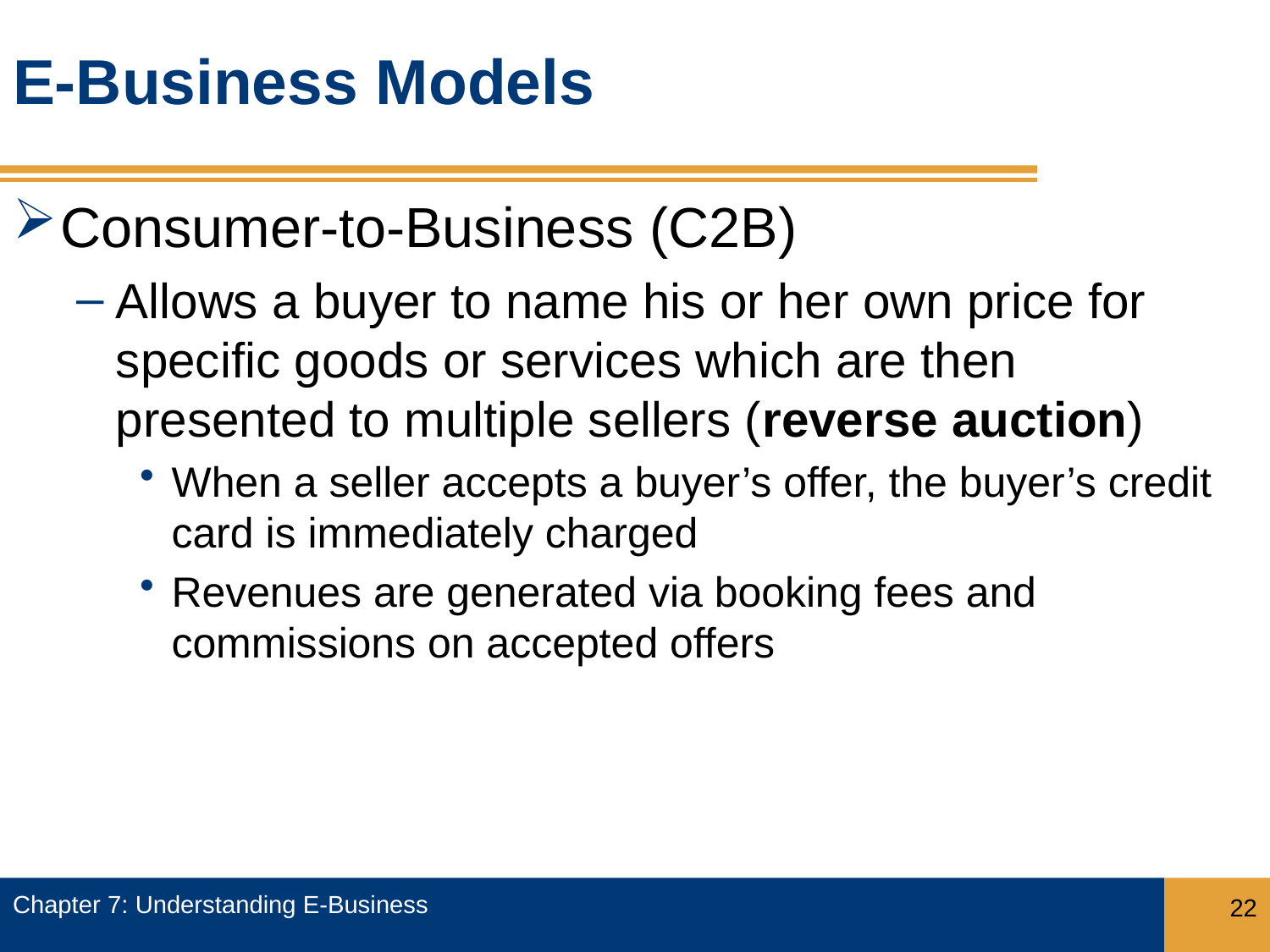

# E-Business Models
Consumer-to-Business (C2B)
Allows a buyer to name his or her own price for specific goods or services which are then presented to multiple sellers (reverse auction)
When a seller accepts a buyer’s offer, the buyer’s credit card is immediately charged
Revenues are generated via booking fees and commissions on accepted offers
Chapter 7: Understanding E-Business
22